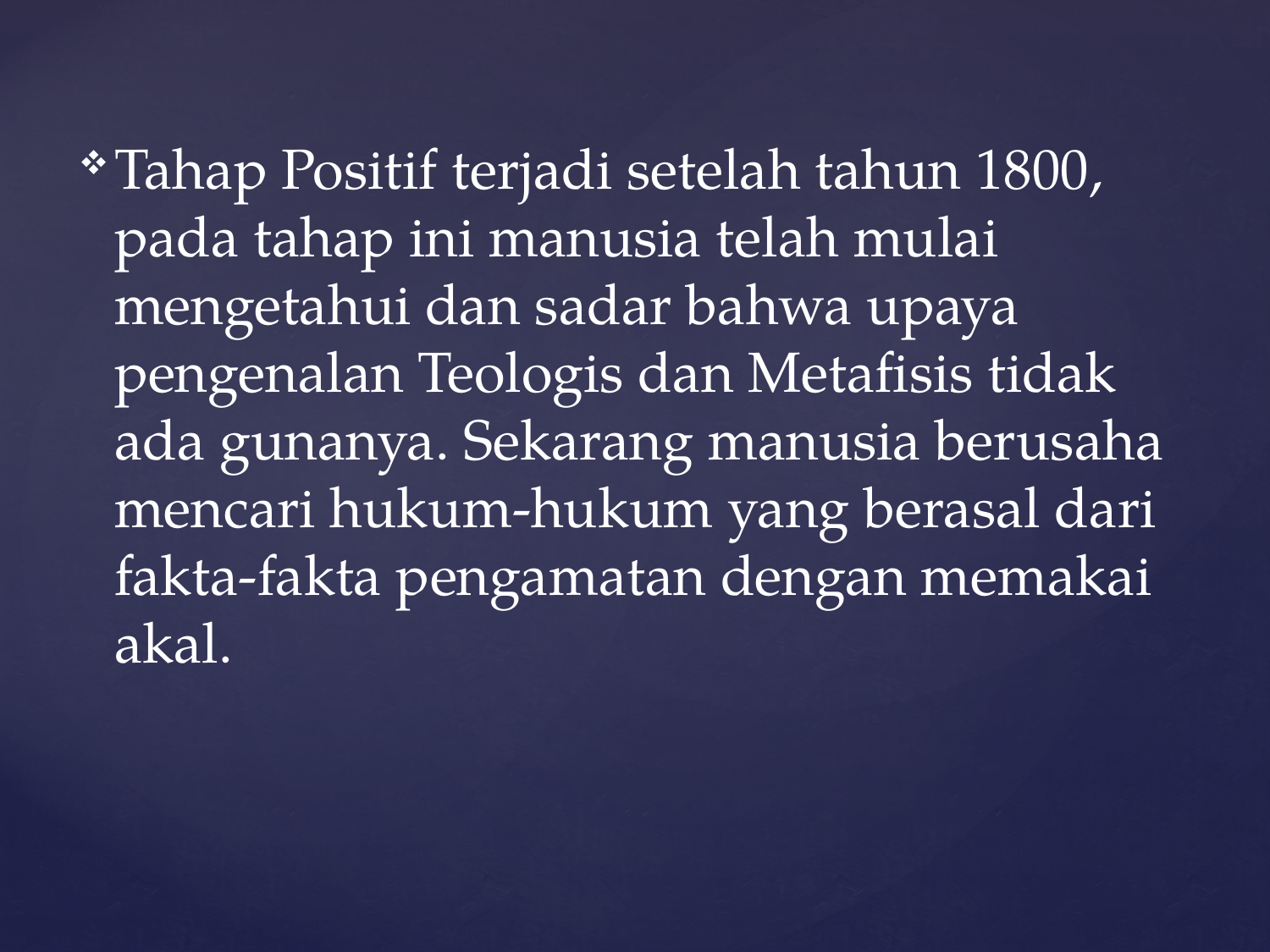

Tahap Positif terjadi setelah tahun 1800, pada tahap ini manusia telah mulai mengetahui dan sadar bahwa upaya pengenalan Teologis dan Metafisis tidak ada gunanya. Sekarang manusia berusaha mencari hukum-hukum yang berasal dari fakta-fakta pengamatan dengan memakai akal.